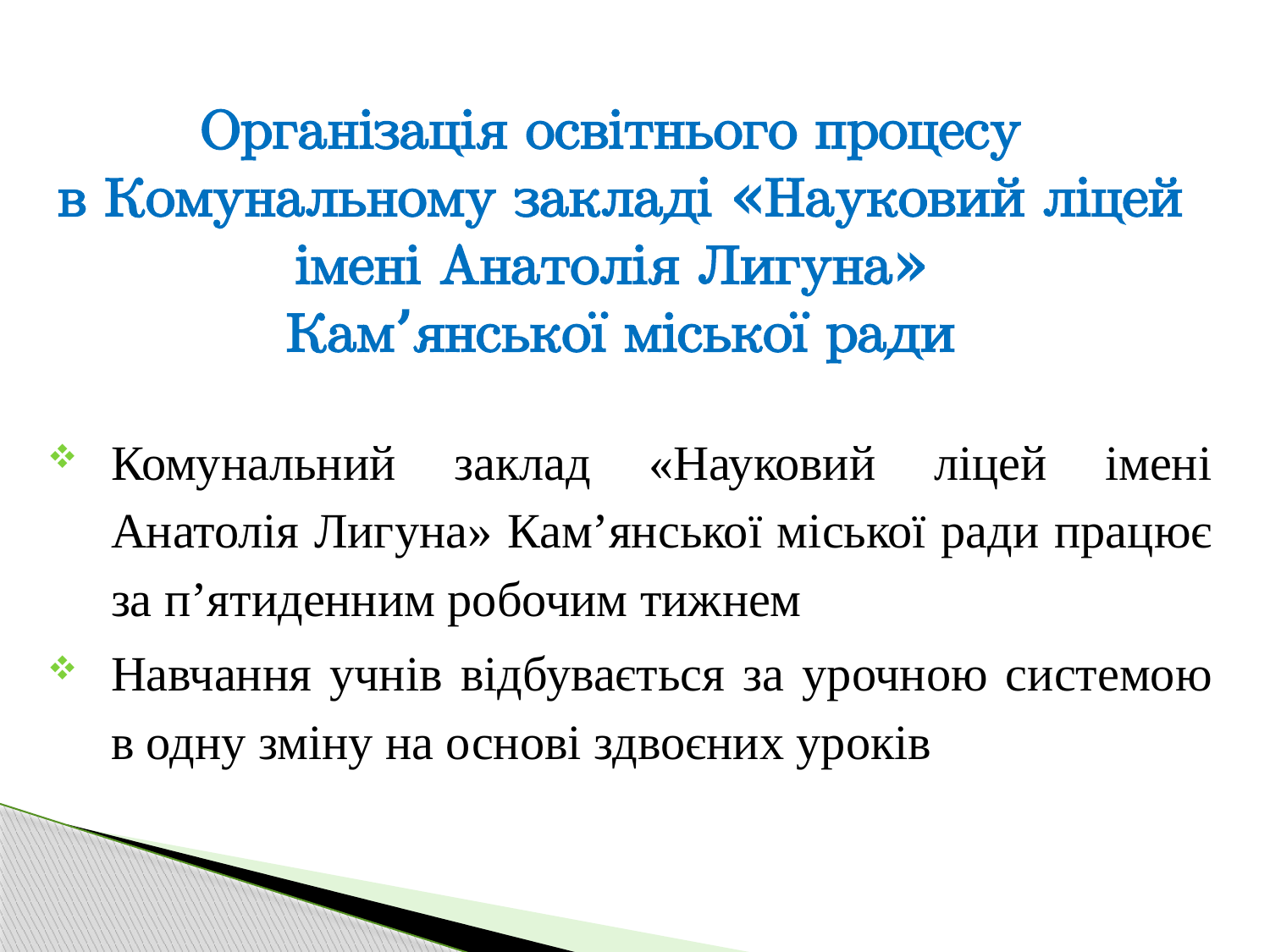

Організація освітнього процесу
в Комунальному закладі «Науковий ліцей імені Анатолія Лигуна»
Кам’янської міської ради
Комунальний заклад «Науковий ліцей імені Анатолія Лигуна» Кам’янської міської ради працює за п’ятиденним робочим тижнем
Навчання учнів відбувається за урочною системою в одну зміну на основі здвоєних уроків